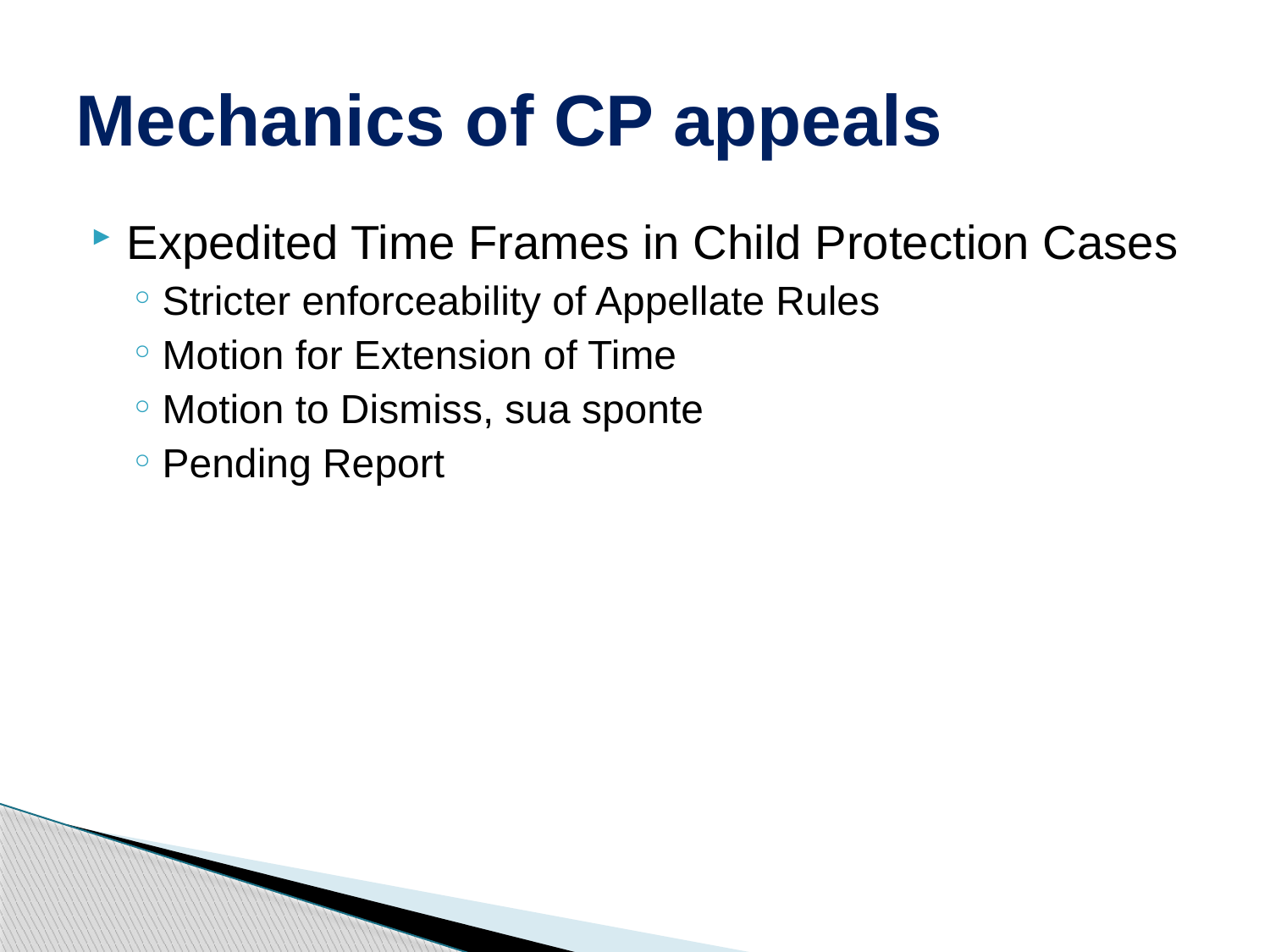

# Mechanics of CP appeals
Expedited Time Frames in Child Protection Cases
Stricter enforceability of Appellate Rules
Motion for Extension of Time
Motion to Dismiss, sua sponte
Pending Report